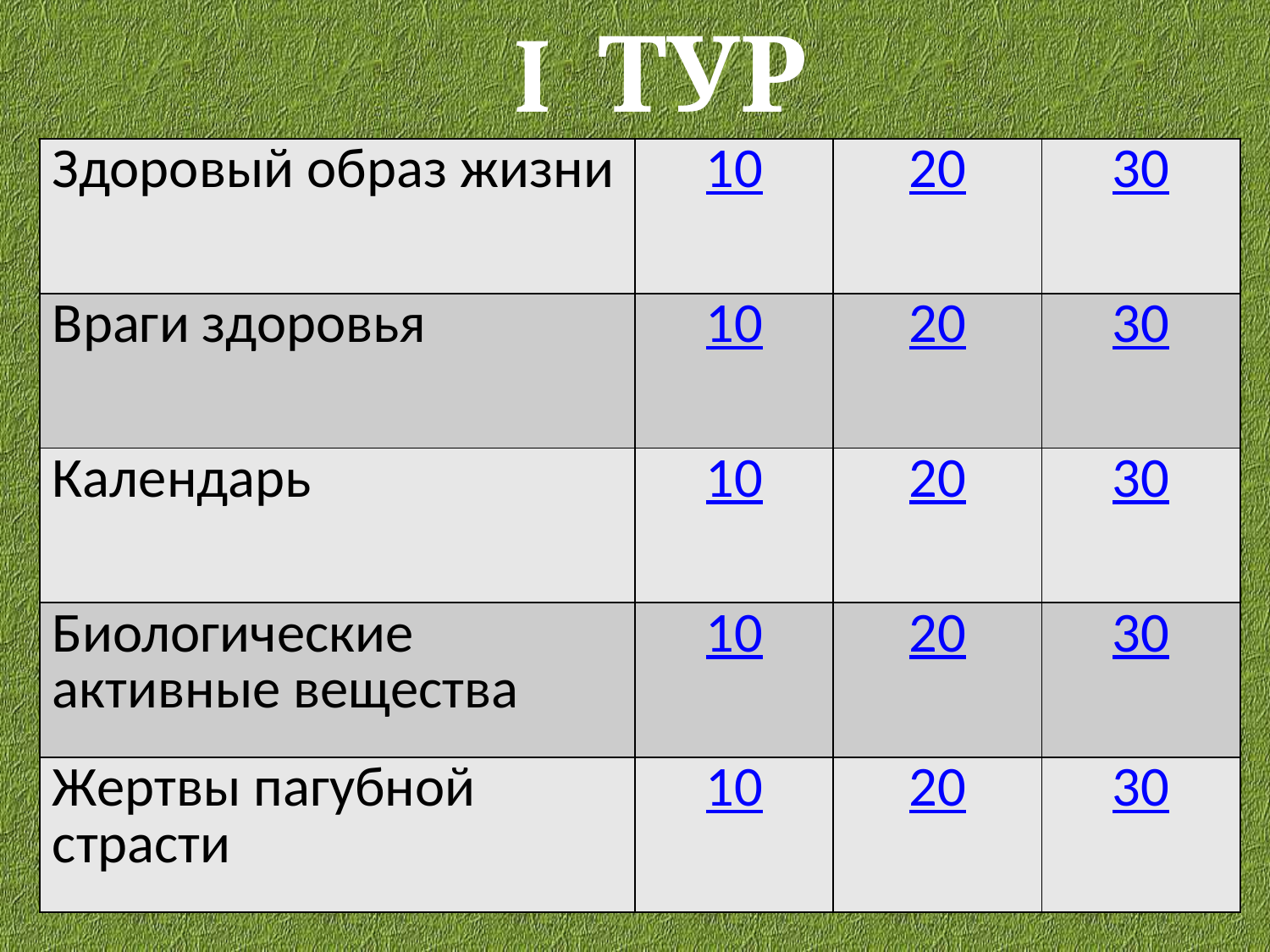

I  тур
| Здоровый образ жизни | 10 | 20 | 30 |
| --- | --- | --- | --- |
| Враги здоровья | 10 | 20 | 30 |
| Календарь | 10 | 20 | 30 |
| Биологические активные вещества | 10 | 20 | 30 |
| Жертвы пагубной страсти | 10 | 20 | 30 |